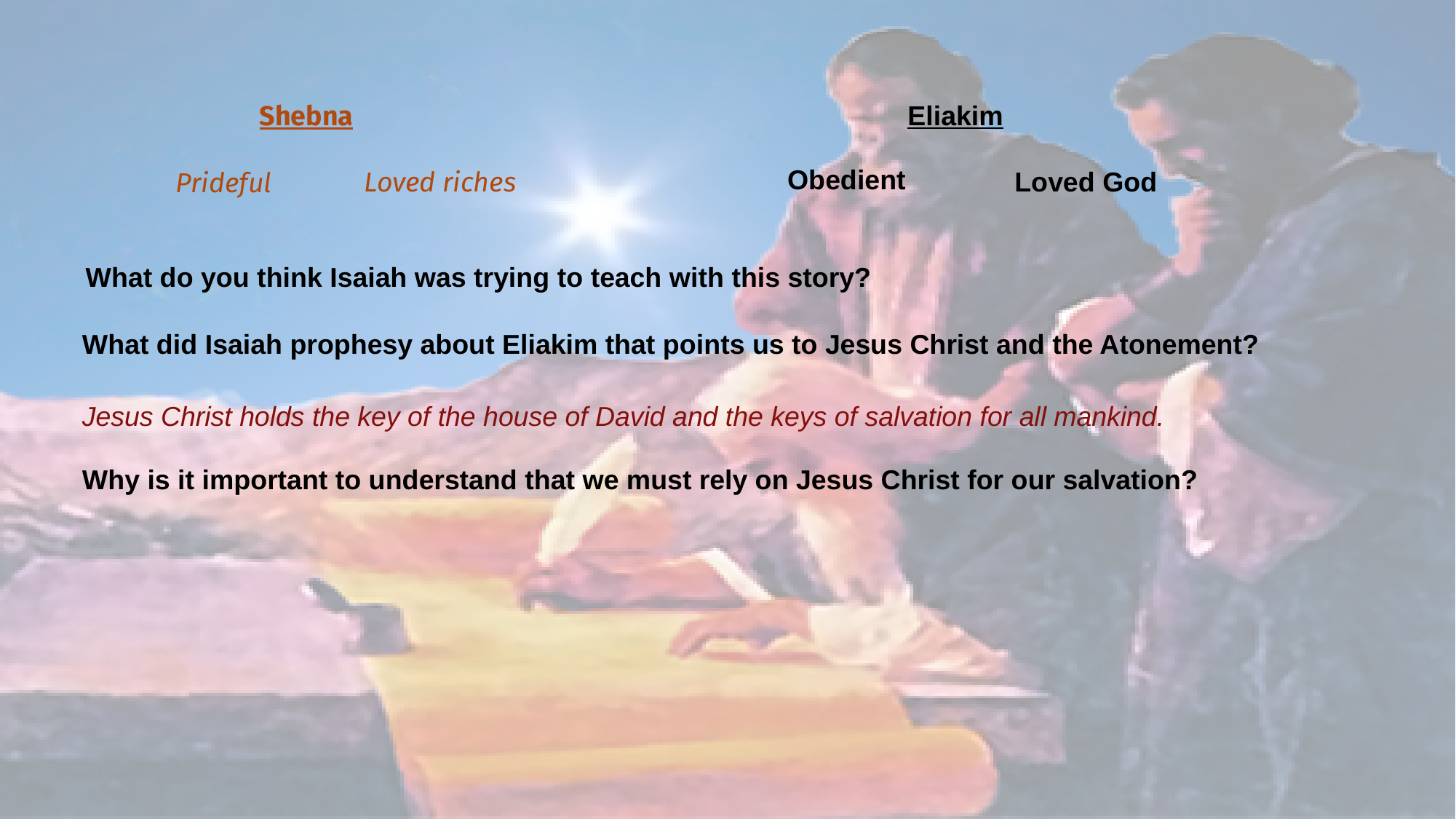

Shebna
Eliakim
Obedient
Loved riches
Loved God
Prideful
What do you think Isaiah was trying to teach with this story?
What did Isaiah prophesy about Eliakim that points us to Jesus Christ and the Atonement?
Jesus Christ holds the key of the house of David and the keys of salvation for all mankind.
Why is it important to understand that we must rely on Jesus Christ for our salvation?